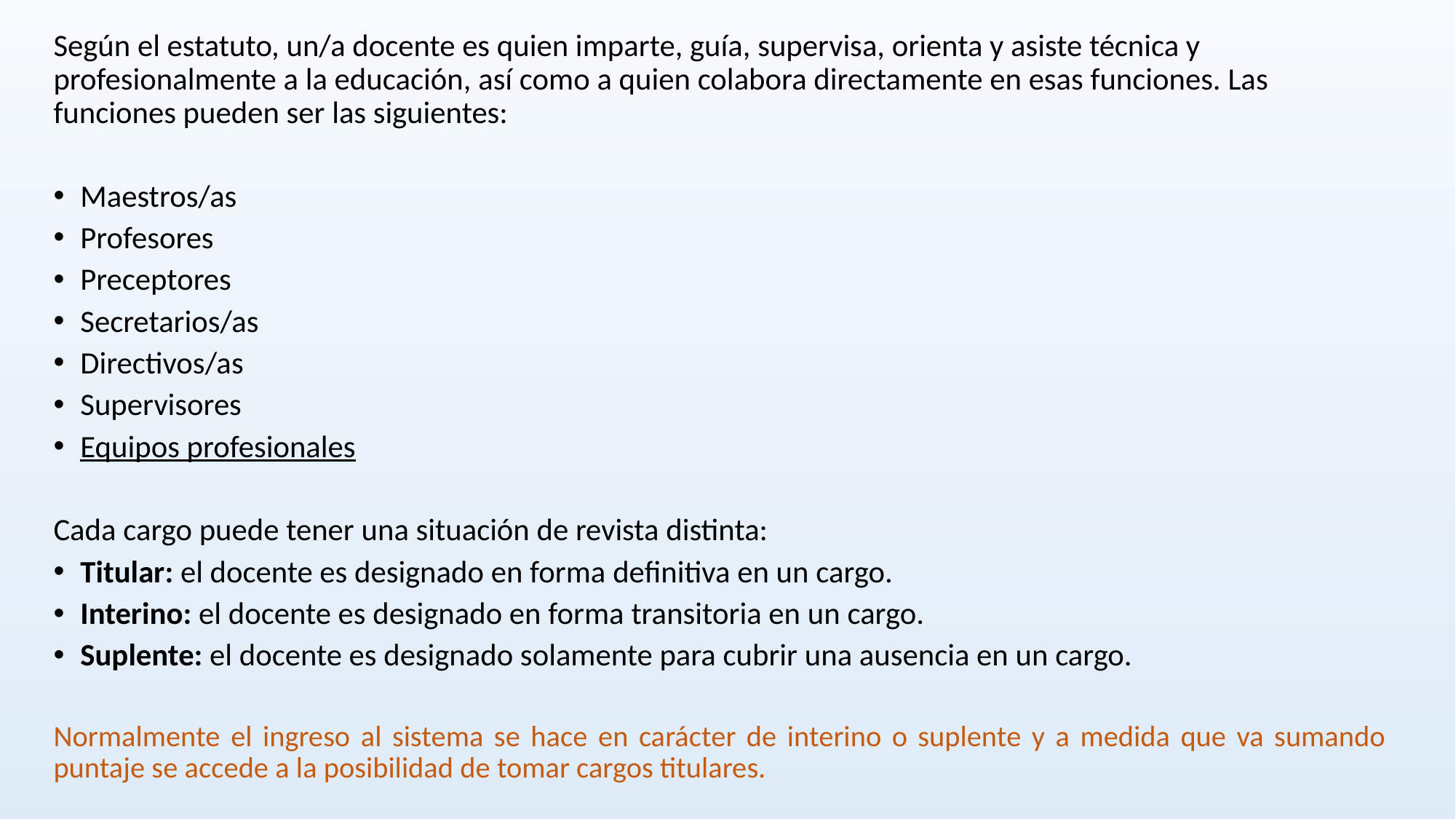

Según el estatuto, un/a docente es quien imparte, guía, supervisa, orienta y asiste técnica y profesionalmente a la educación, así como a quien colabora directamente en esas funciones. Las funciones pueden ser las siguientes:

Maestros/as
Profesores
Preceptores
Secretarios/as
Directivos/as
Supervisores
Equipos profesionales

Cada cargo puede tener una situación de revista distinta:
Titular: el docente es designado en forma definitiva en un cargo.
Interino: el docente es designado en forma transitoria en un cargo.
Suplente: el docente es designado solamente para cubrir una ausencia en un cargo.

Normalmente el ingreso al sistema se hace en carácter de interino o suplente y a medida que va sumando puntaje se accede a la posibilidad de tomar cargos titulares.